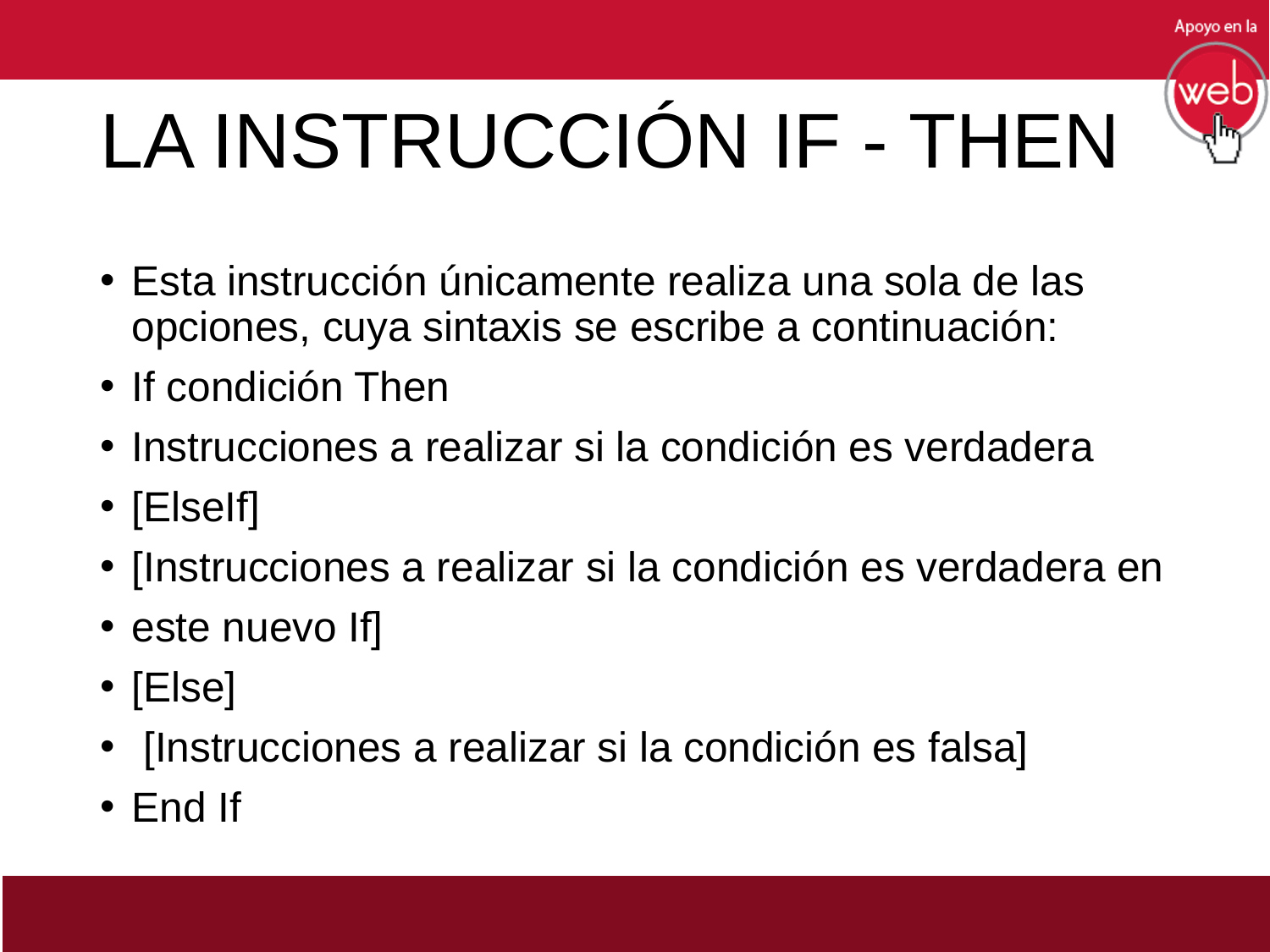

# LA INSTRUCCIÓN IF - THEN
Esta instrucción únicamente realiza una sola de las opciones, cuya sintaxis se escribe a continuación:
If condición Then
Instrucciones a realizar si la condición es verdadera
[ElseIf]
[Instrucciones a realizar si la condición es verdadera en
este nuevo If]
[Else]
 [Instrucciones a realizar si la condición es falsa]
End If